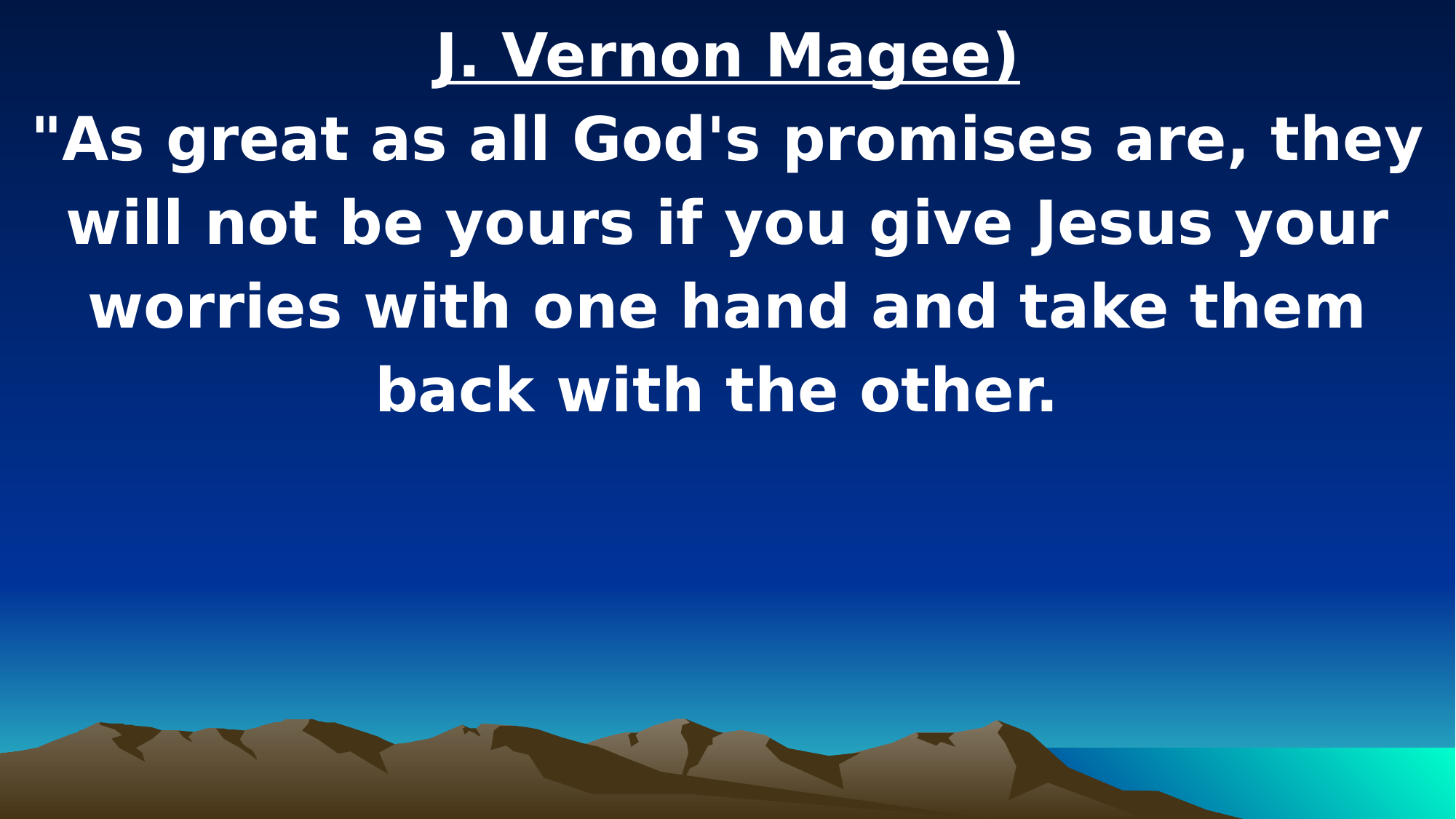

J. Vernon Magee)
"As great as all God's promises are, they will not be yours if you give Jesus your worries with one hand and take them back with the other.